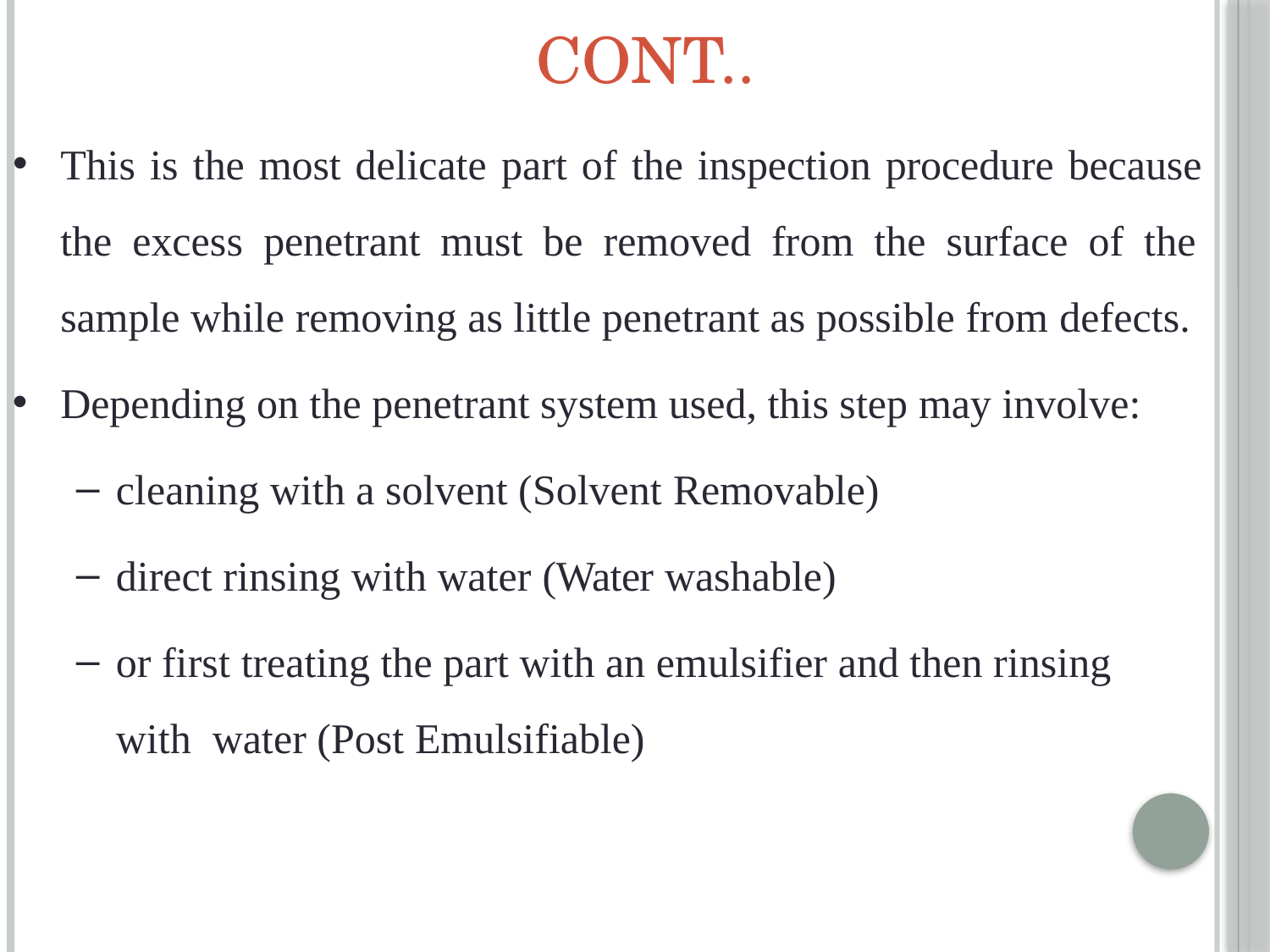

# Cont..
This is the most delicate part of the inspection procedure because  the excess penetrant must be removed from the surface of the  sample while removing as little penetrant as possible from defects.
Depending on the penetrant system used, this step may involve:
cleaning with a solvent (Solvent Removable)
direct rinsing with water (Water washable)
or first treating the part with an emulsifier and then rinsing with  water (Post Emulsifiable)